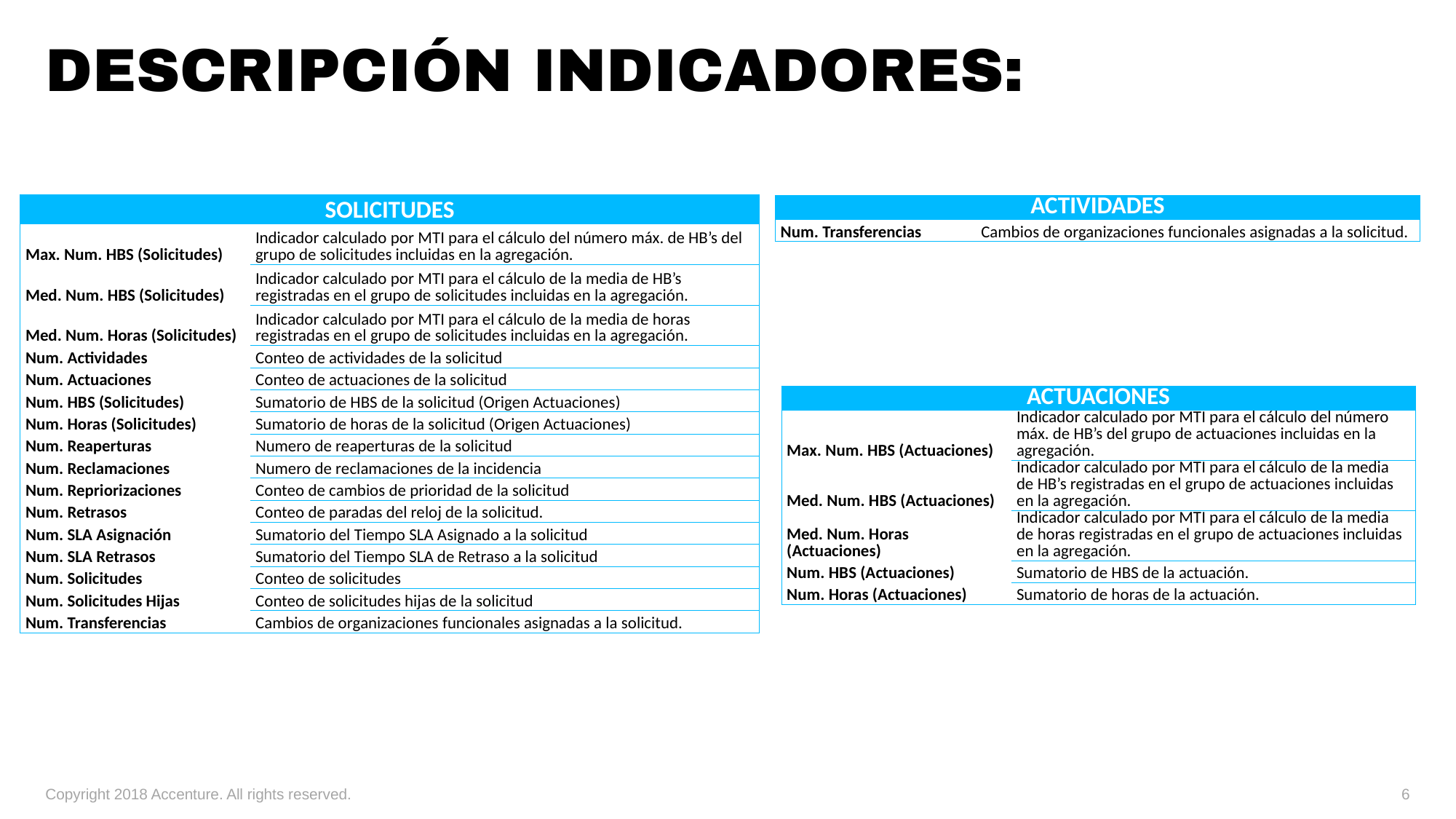

# DESCRIPCIÓN Indicadores:

| SOLICITUDES |  |
| --- | --- |
| Max. Num. HBS (Solicitudes) | Indicador calculado por MTI para el cálculo del número máx. de HB’s del grupo de solicitudes incluidas en la agregación. |
| Med. Num. HBS (Solicitudes) | Indicador calculado por MTI para el cálculo de la media de HB’s registradas en el grupo de solicitudes incluidas en la agregación. |
| Med. Num. Horas (Solicitudes) | Indicador calculado por MTI para el cálculo de la media de horas registradas en el grupo de solicitudes incluidas en la agregación. |
| Num. Actividades | Conteo de actividades de la solicitud |
| Num. Actuaciones | Conteo de actuaciones de la solicitud |
| Num. HBS (Solicitudes) | Sumatorio de HBS de la solicitud (Origen Actuaciones) |
| Num. Horas (Solicitudes) | Sumatorio de horas de la solicitud (Origen Actuaciones) |
| Num. Reaperturas | Numero de reaperturas de la solicitud |
| Num. Reclamaciones | Numero de reclamaciones de la incidencia |
| Num. Repriorizaciones | Conteo de cambios de prioridad de la solicitud |
| Num. Retrasos | Conteo de paradas del reloj de la solicitud. |
| Num. SLA Asignación | Sumatorio del Tiempo SLA Asignado a la solicitud |
| Num. SLA Retrasos | Sumatorio del Tiempo SLA de Retraso a la solicitud |
| Num. Solicitudes | Conteo de solicitudes |
| Num. Solicitudes Hijas | Conteo de solicitudes hijas de la solicitud |
| Num. Transferencias | Cambios de organizaciones funcionales asignadas a la solicitud. |
| ACTIVIDADES |  |
| --- | --- |
| Num. Transferencias | Cambios de organizaciones funcionales asignadas a la solicitud. |
| ACTUACIONES |  |
| --- | --- |
| Max. Num. HBS (Actuaciones) | Indicador calculado por MTI para el cálculo del número máx. de HB’s del grupo de actuaciones incluidas en la agregación. |
| Med. Num. HBS (Actuaciones) | Indicador calculado por MTI para el cálculo de la media de HB’s registradas en el grupo de actuaciones incluidas en la agregación. |
| Med. Num. Horas (Actuaciones) | Indicador calculado por MTI para el cálculo de la media de horas registradas en el grupo de actuaciones incluidas en la agregación. |
| Num. HBS (Actuaciones) | Sumatorio de HBS de la actuación. |
| Num. Horas (Actuaciones) | Sumatorio de horas de la actuación. |
Copyright 2018 Accenture. All rights reserved.
6